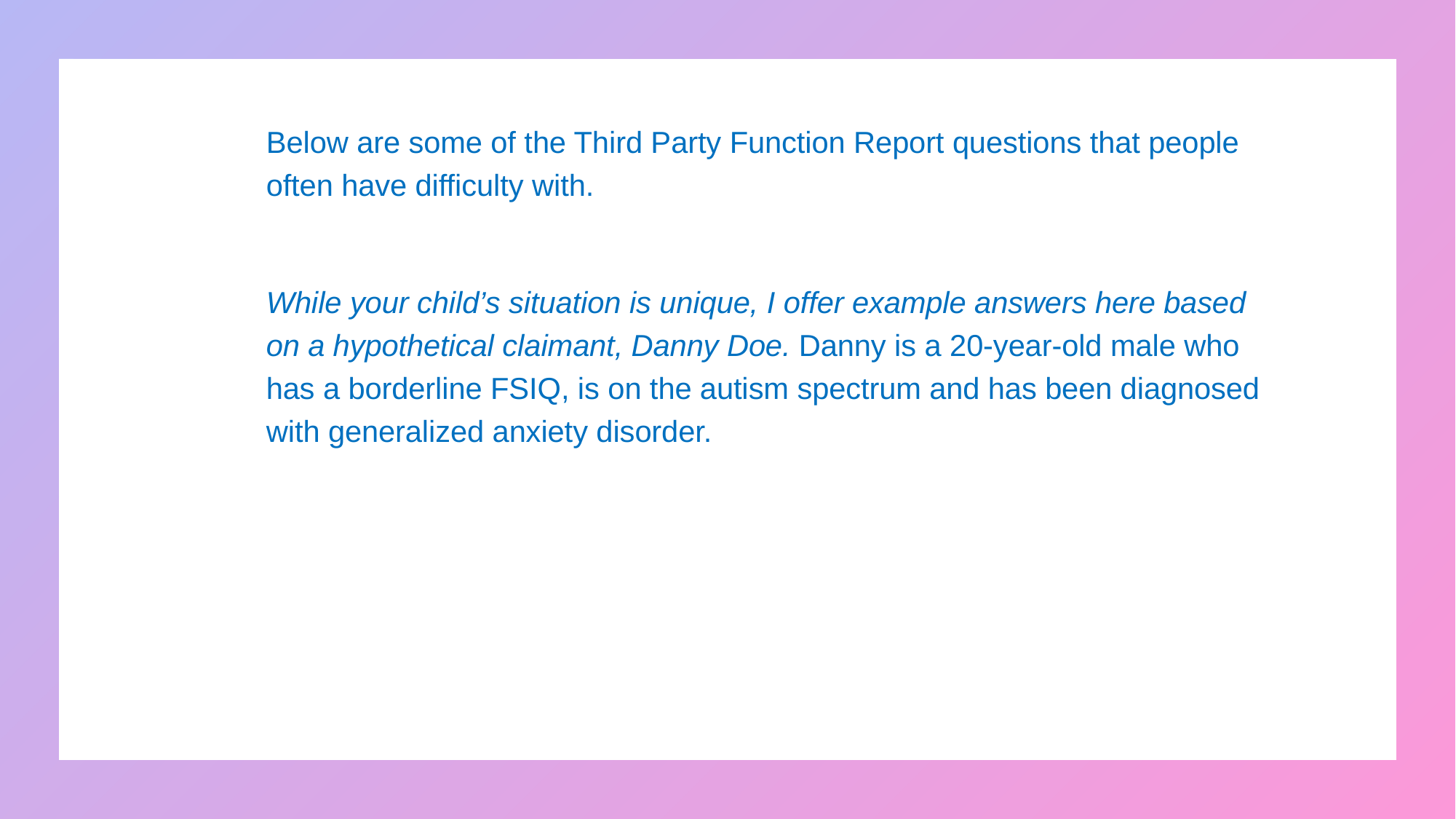

Below are some of the Third Party Function Report questions that people often have difficulty with.
While your child’s situation is unique, I offer example answers here based on a hypothetical claimant, Danny Doe. Danny is a 20-year-old male who has a borderline FSIQ, is on the autism spectrum and has been diagnosed with generalized anxiety disorder.